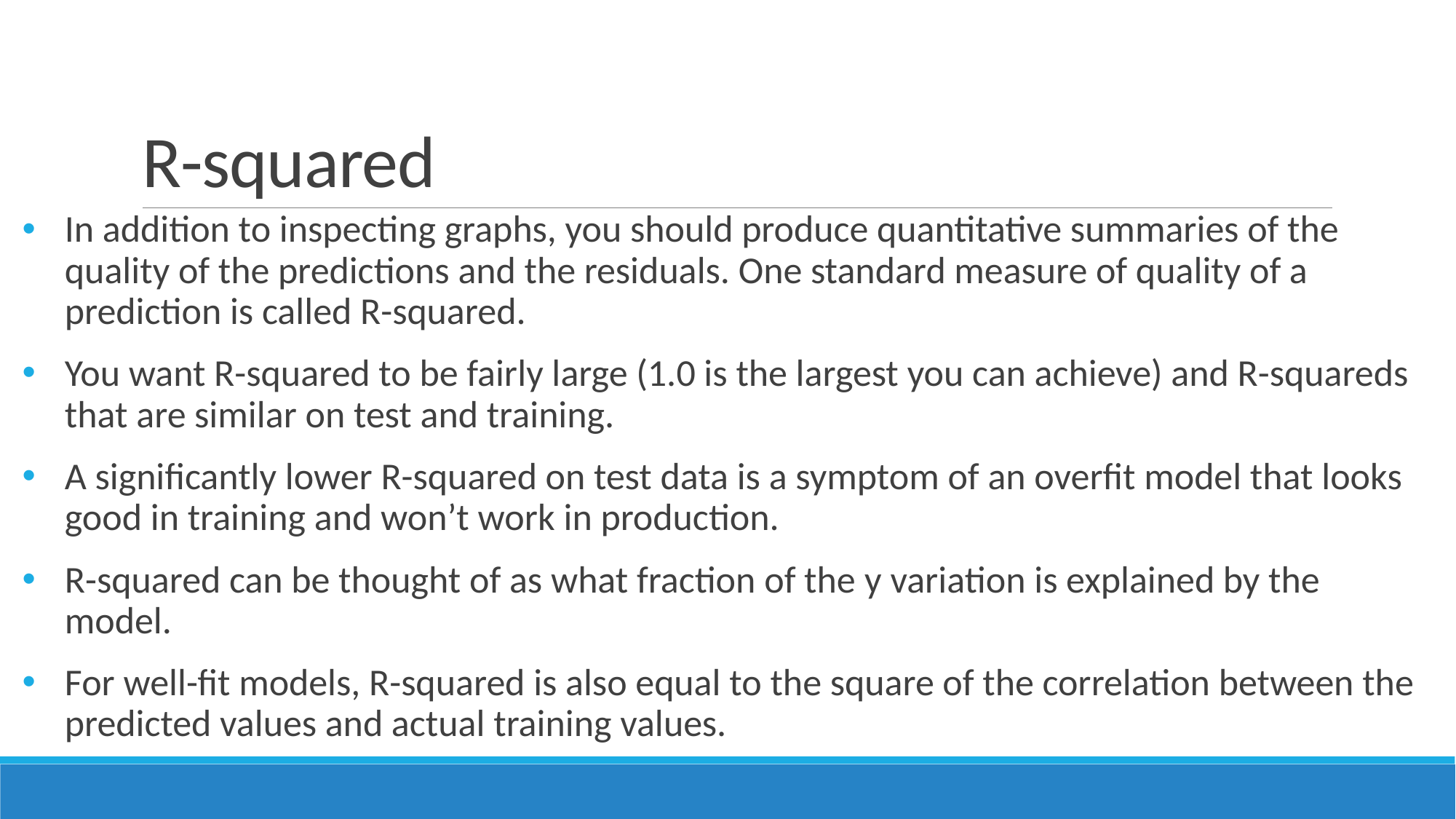

# R-squared
In addition to inspecting graphs, you should produce quantitative summaries of the quality of the predictions and the residuals. One standard measure of quality of a prediction is called R-squared.
You want R-squared to be fairly large (1.0 is the largest you can achieve) and R-squareds that are similar on test and training.
A significantly lower R-squared on test data is a symptom of an overfit model that looks good in training and won’t work in production.
R-squared can be thought of as what fraction of the y variation is explained by the model.
For well-fit models, R-squared is also equal to the square of the correlation between the predicted values and actual training values.